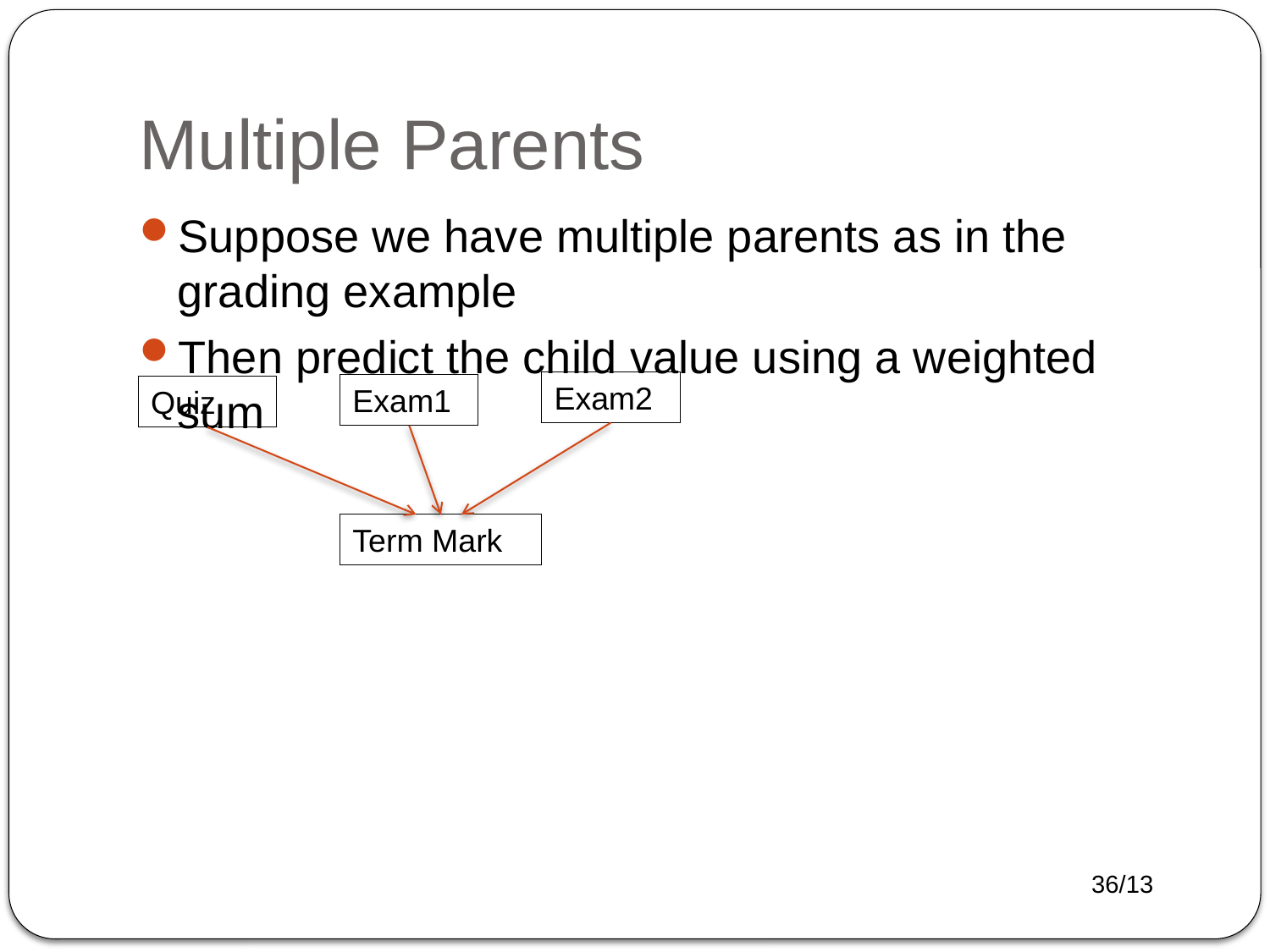

# Multiple Parents
Suppose we have multiple parents as in the grading example
Then predict the child value using a weighted sum
Exam2
Exam1
Quiz
Term Mark